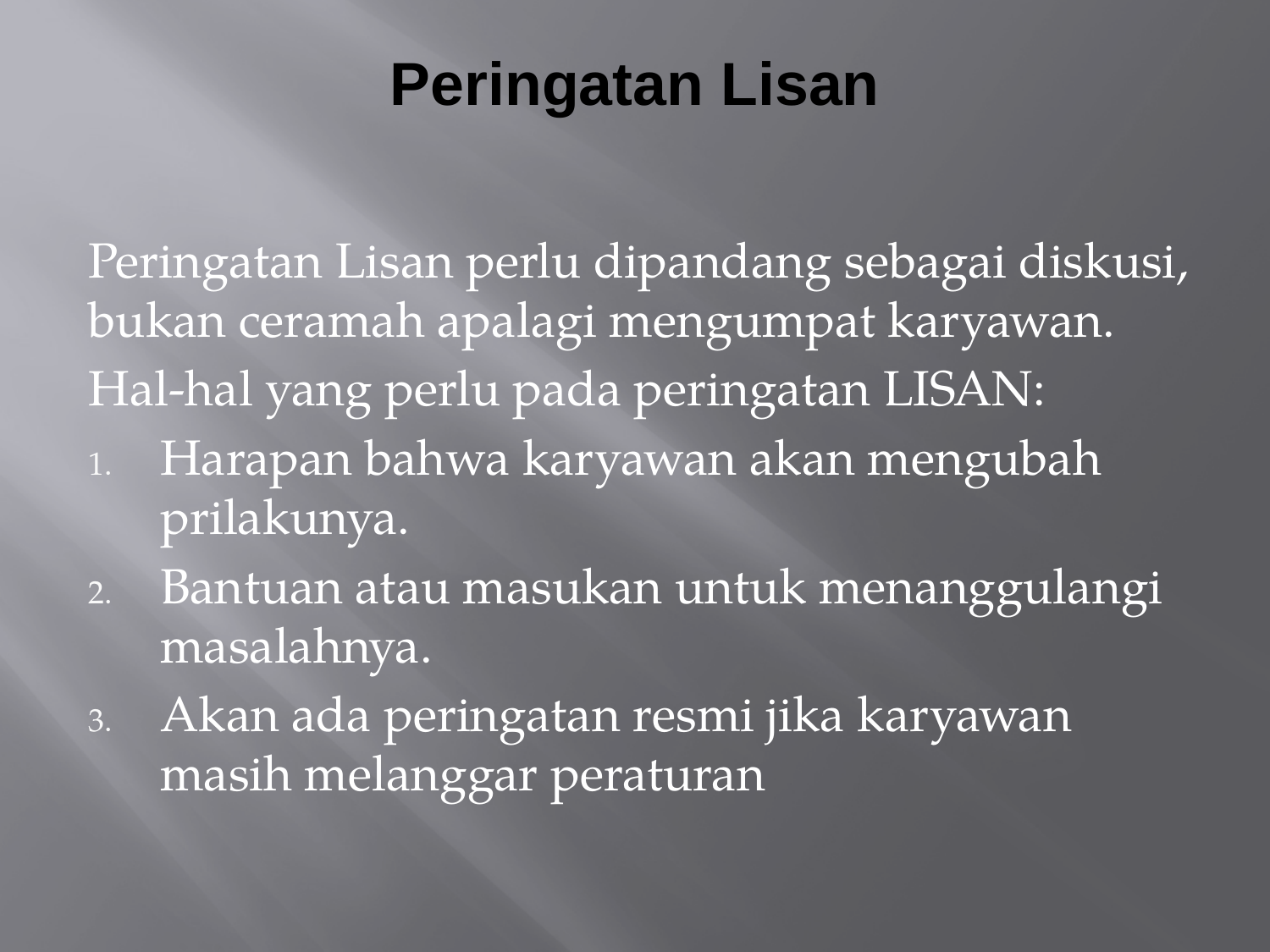

# Peringatan Lisan
Peringatan Lisan perlu dipandang sebagai diskusi, bukan ceramah apalagi mengumpat karyawan.
Hal-hal yang perlu pada peringatan LISAN:
Harapan bahwa karyawan akan mengubah prilakunya.
Bantuan atau masukan untuk menanggulangi masalahnya.
Akan ada peringatan resmi jika karyawan masih melanggar peraturan